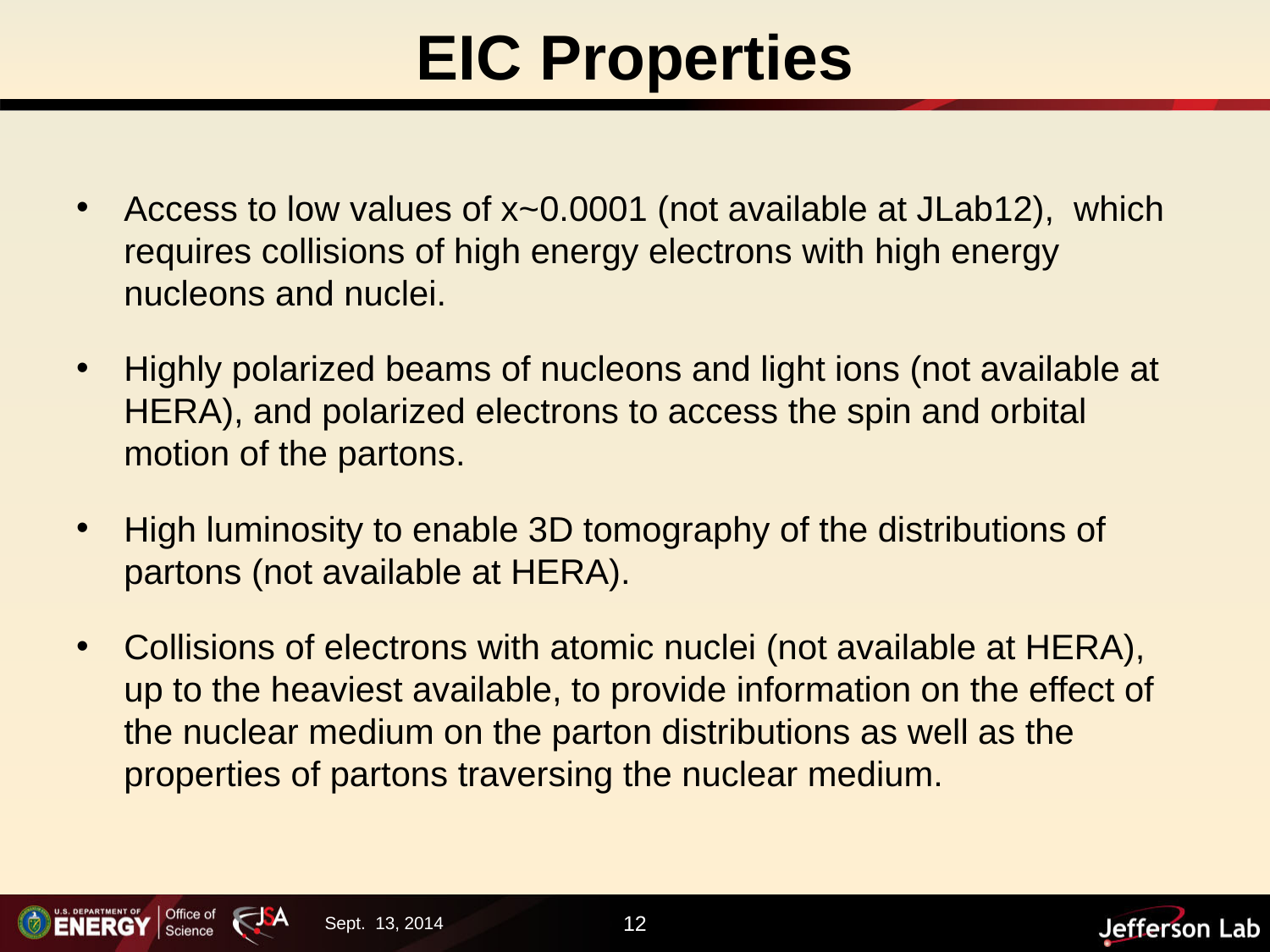

# EIC Properties
Access to low values of x~0.0001 (not available at JLab12),  which requires collisions of high energy electrons with high energy nucleons and nuclei.
Highly polarized beams of nucleons and light ions (not available at HERA), and polarized electrons to access the spin and orbital motion of the partons.
High luminosity to enable 3D tomography of the distributions of partons (not available at HERA).
Collisions of electrons with atomic nuclei (not available at HERA), up to the heaviest available, to provide information on the effect of the nuclear medium on the parton distributions as well as the properties of partons traversing the nuclear medium.